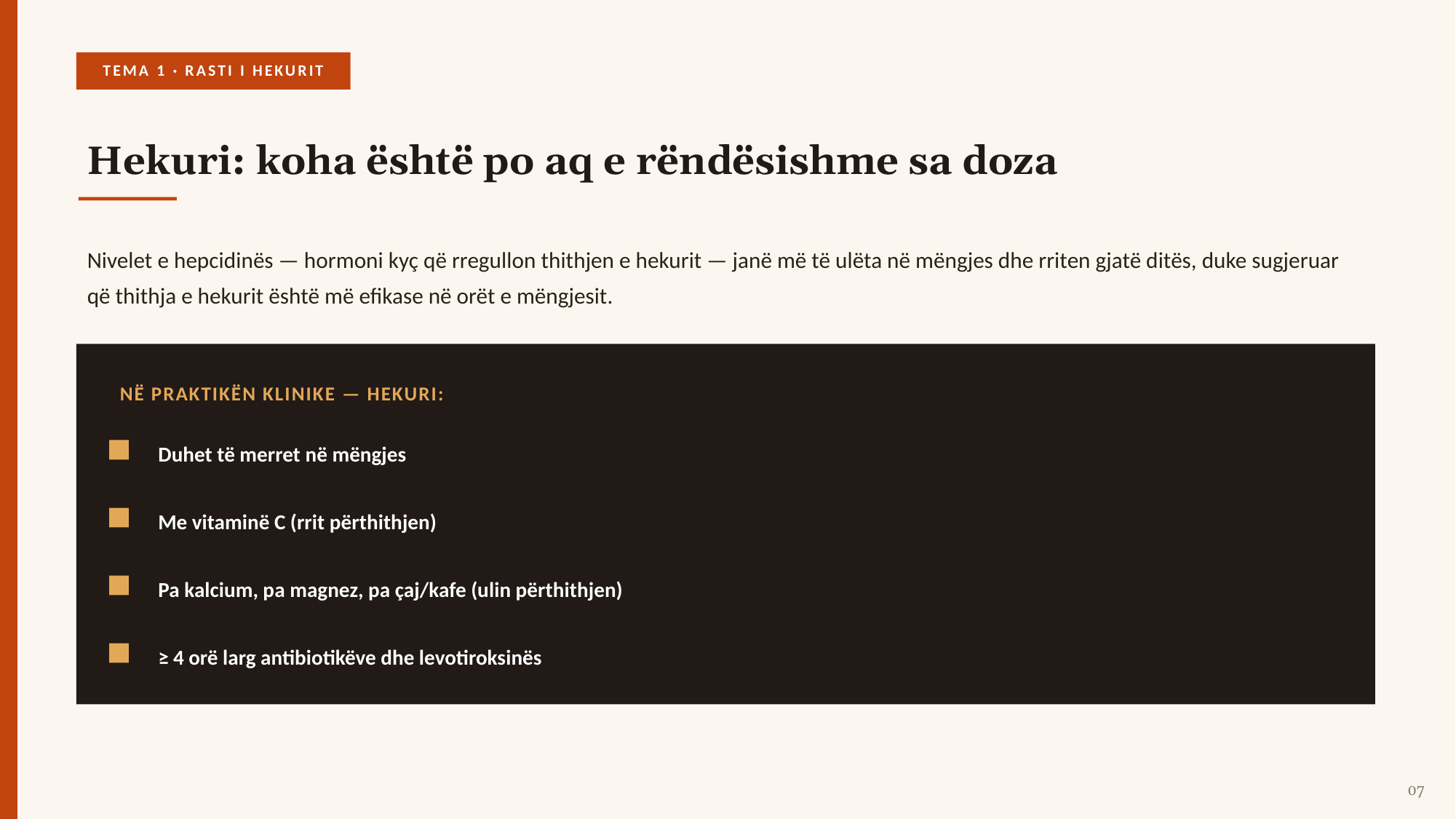

TEMA 1 · RASTI I HEKURIT

Hekuri: koha është po aq e rëndësishme sa doza

Nivelet e hepcidinës — hormoni kyç që rregullon thithjen e hekurit — janë më të ulëta në mëngjes dhe rriten gjatë ditës, duke sugjeruar që thithja e hekurit është më efikase në orët e mëngjesit.

NË PRAKTIKËN KLINIKE — HEKURI:
Duhet të merret në mëngjes

Me vitaminë C (rrit përthithjen)

Pa kalcium, pa magnez, pa çaj/kafe (ulin përthithjen)

≥ 4 orë larg antibiotikëve dhe levotiroksinës

07